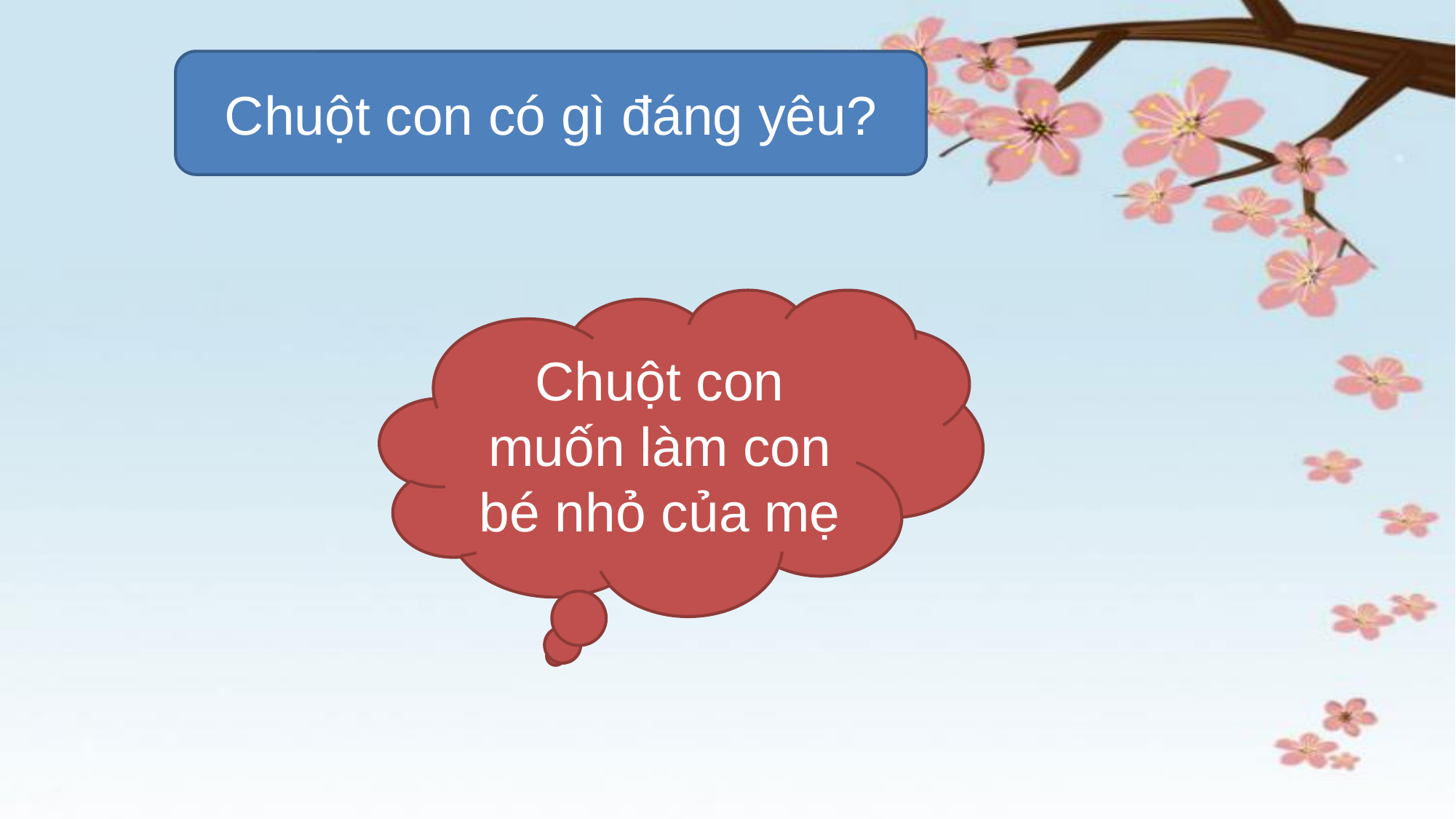

#

Chuột con có gì đáng yêu?
Chuột con muốn làm con bé nhỏ của mẹ